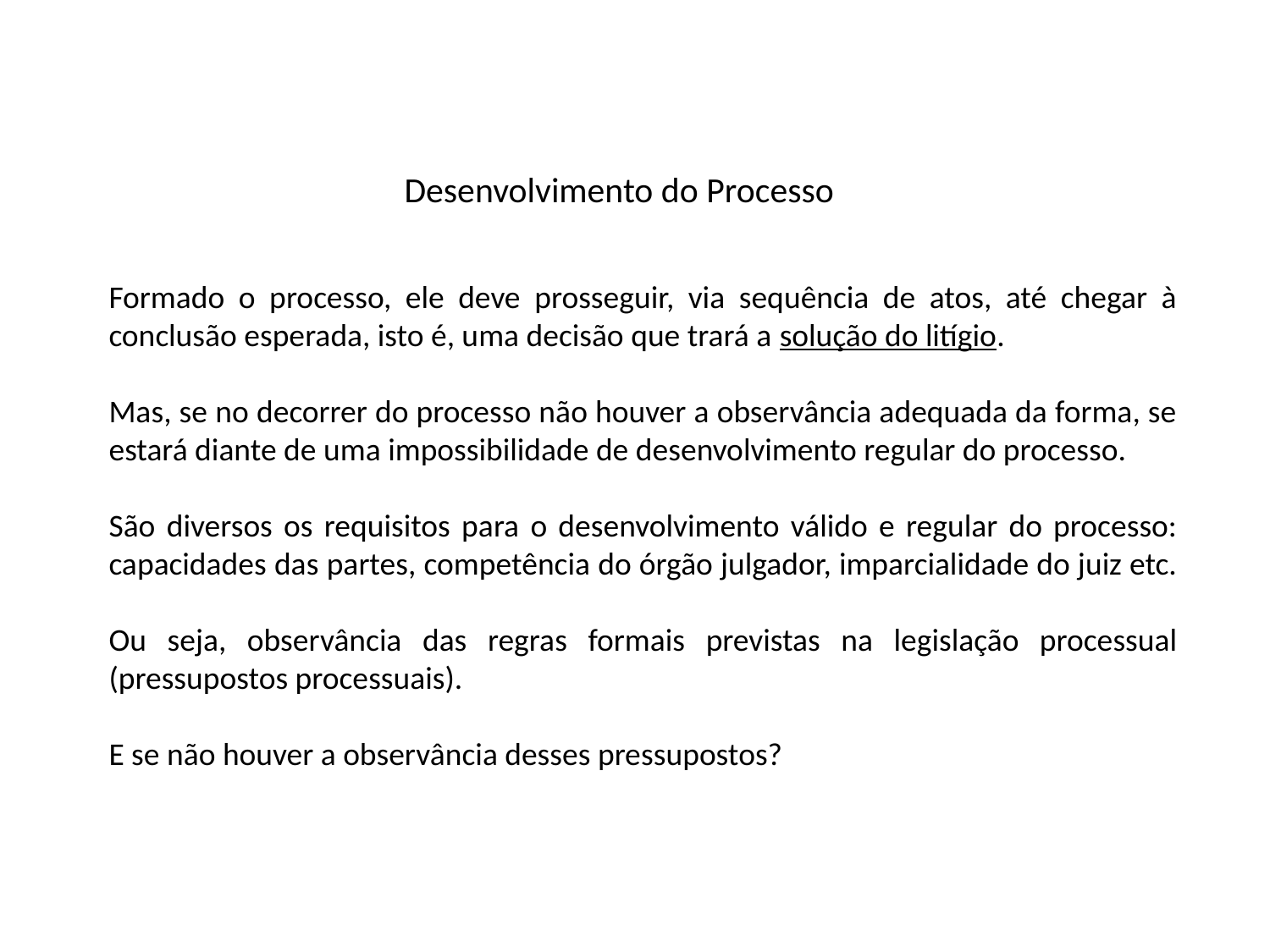

# Desenvolvimento do Processo
Formado o processo, ele deve prosseguir, via sequência de atos, até chegar à conclusão esperada, isto é, uma decisão que trará a solução do litígio.

Mas, se no decorrer do processo não houver a observância adequada da forma, se estará diante de uma impossibilidade de desenvolvimento regular do processo.

São diversos os requisitos para o desenvolvimento válido e regular do processo: capacidades das partes, competência do órgão julgador, imparcialidade do juiz etc.

Ou seja, observância das regras formais previstas na legislação processual (pressupostos processuais).

E se não houver a observância desses pressupostos?